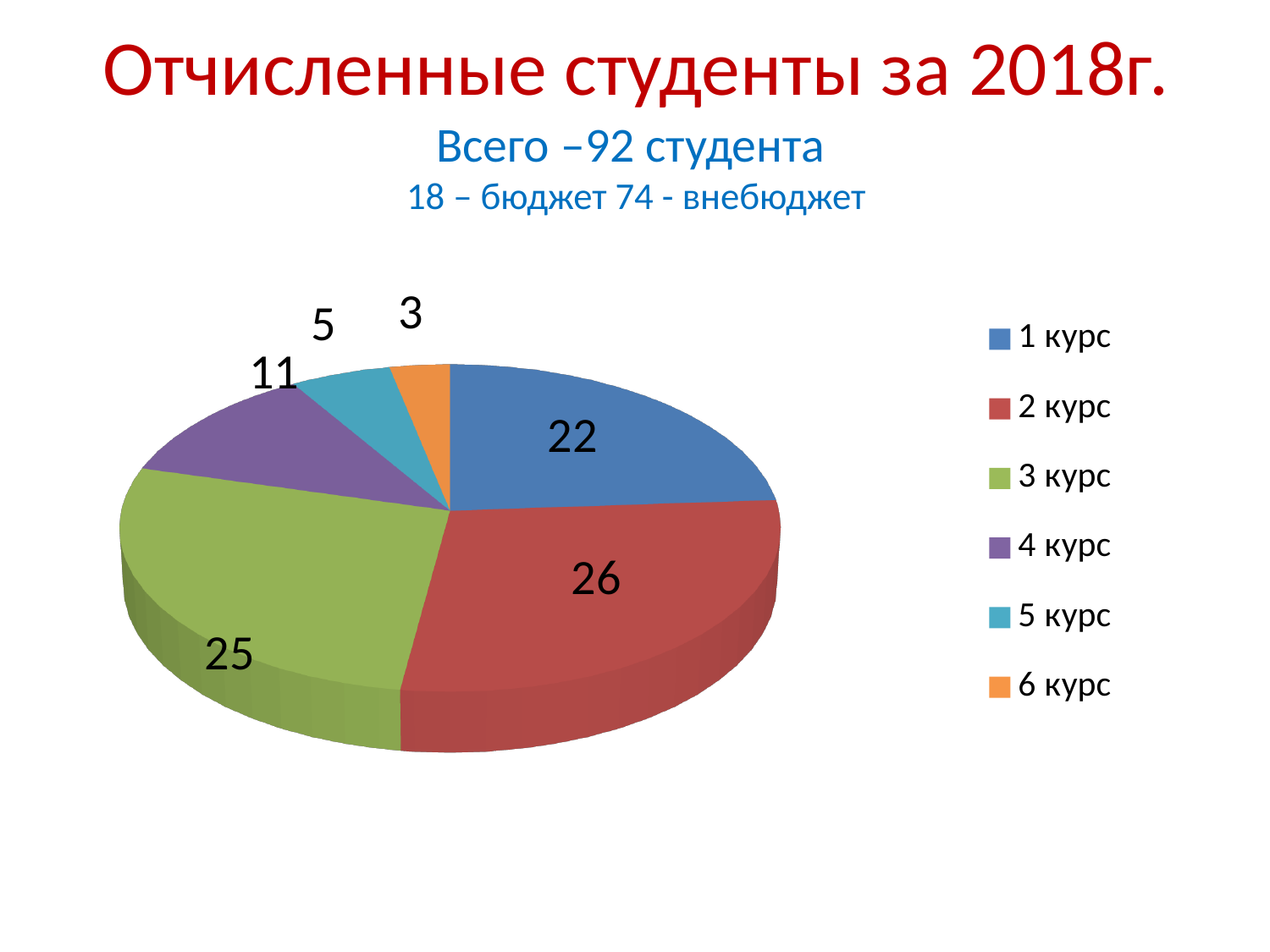

# Отчисленные студенты за 2018г.
Всего –92 студента
18 – бюджет 74 - внебюджет

[unsupported chart]